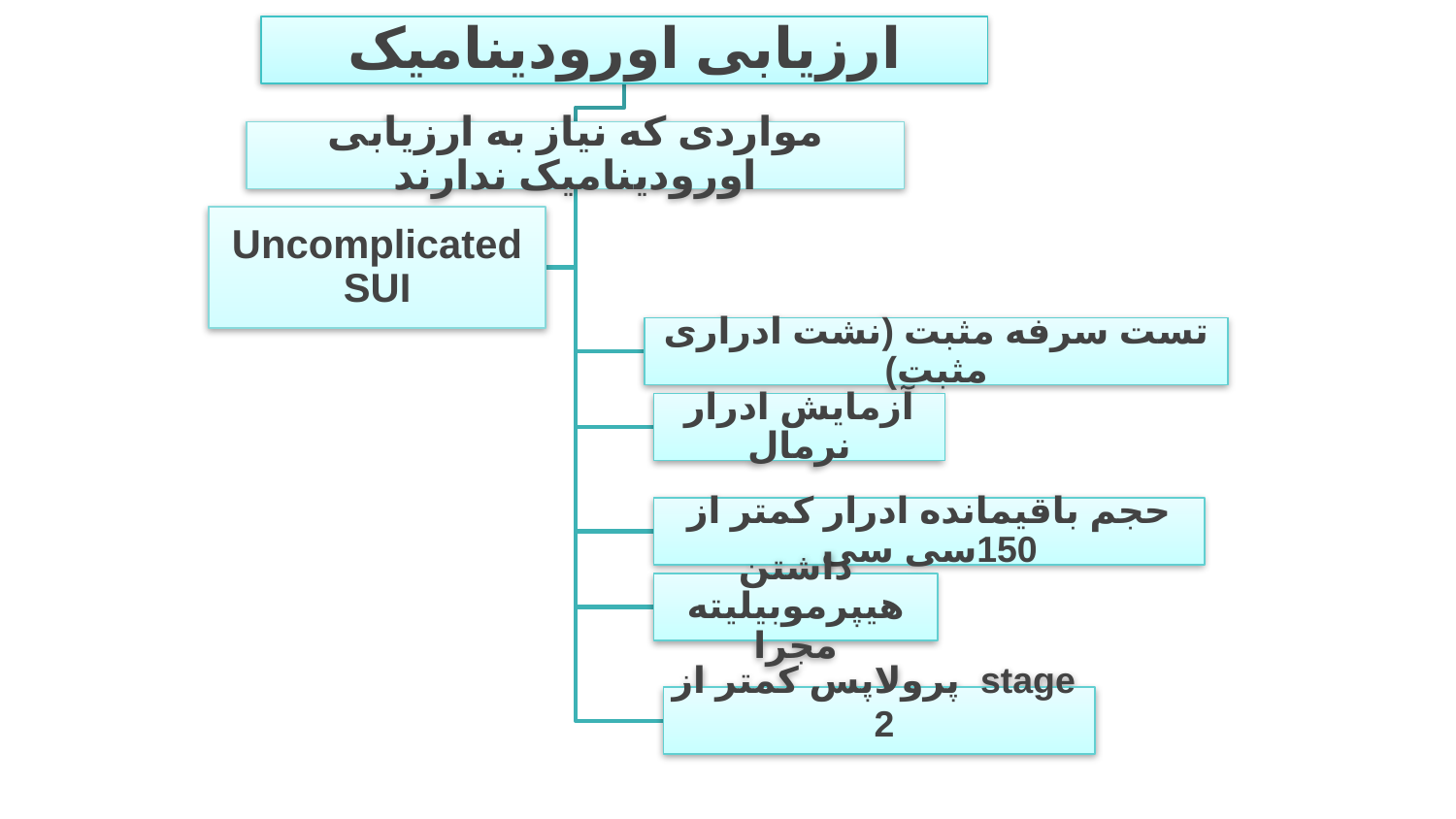

ارزیابی اورودینامیک
مواردی که نیاز به ارزیابی اورودینامیک ندارند
تست سرفه مثبت (نشت ادراری مثبت)
آزمایش ادرار نرمال
حجم باقیمانده ادرار کمتر از 150سی سی
داشتن هیپرموبیلیته مجرا
 stage  پرولاپس کمتر از 2

Uncomplicated SUI